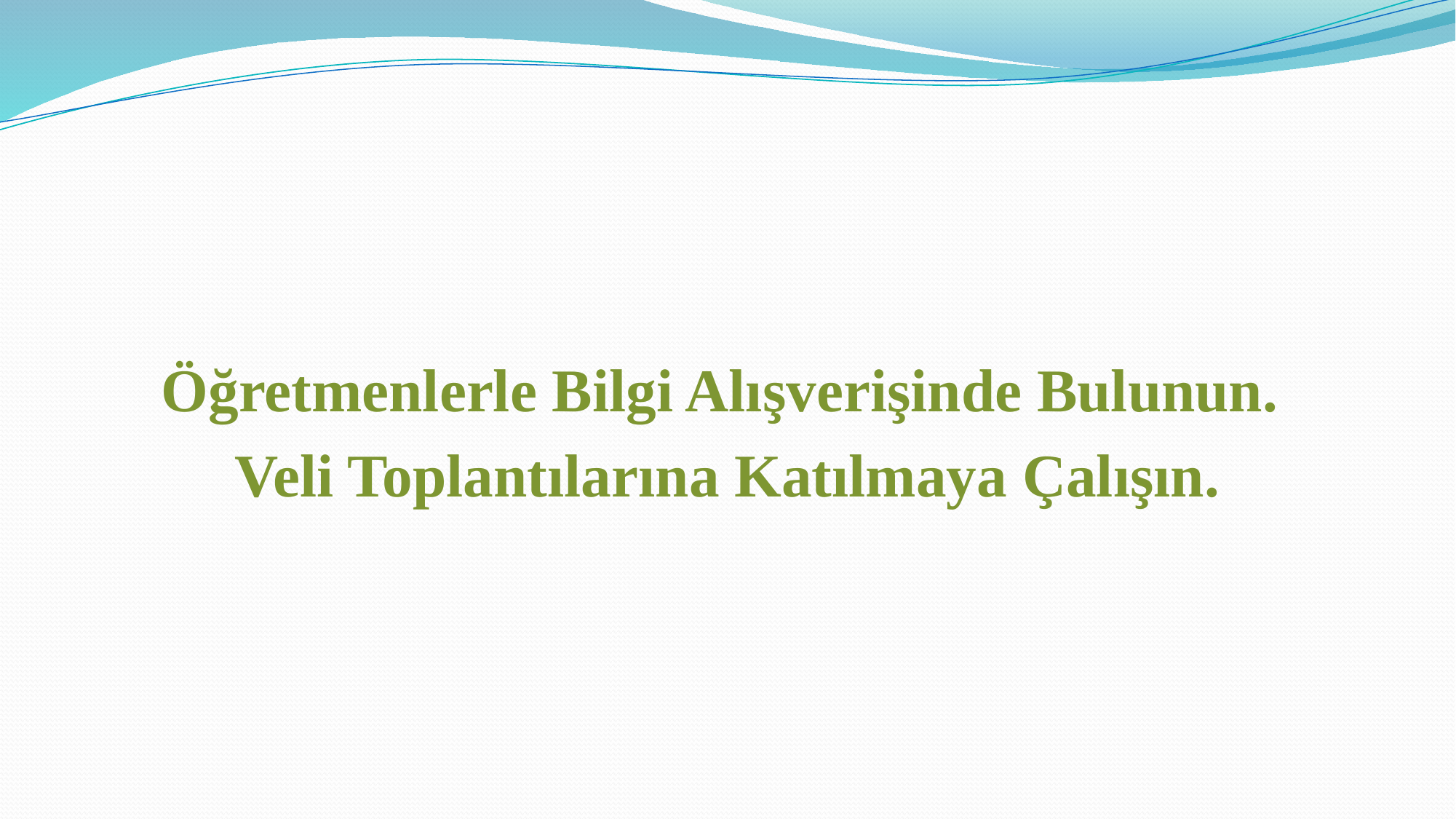

Öğretmenlerle Bilgi Alışverişinde Bulunun.
Veli Toplantılarına Katılmaya Çalışın.